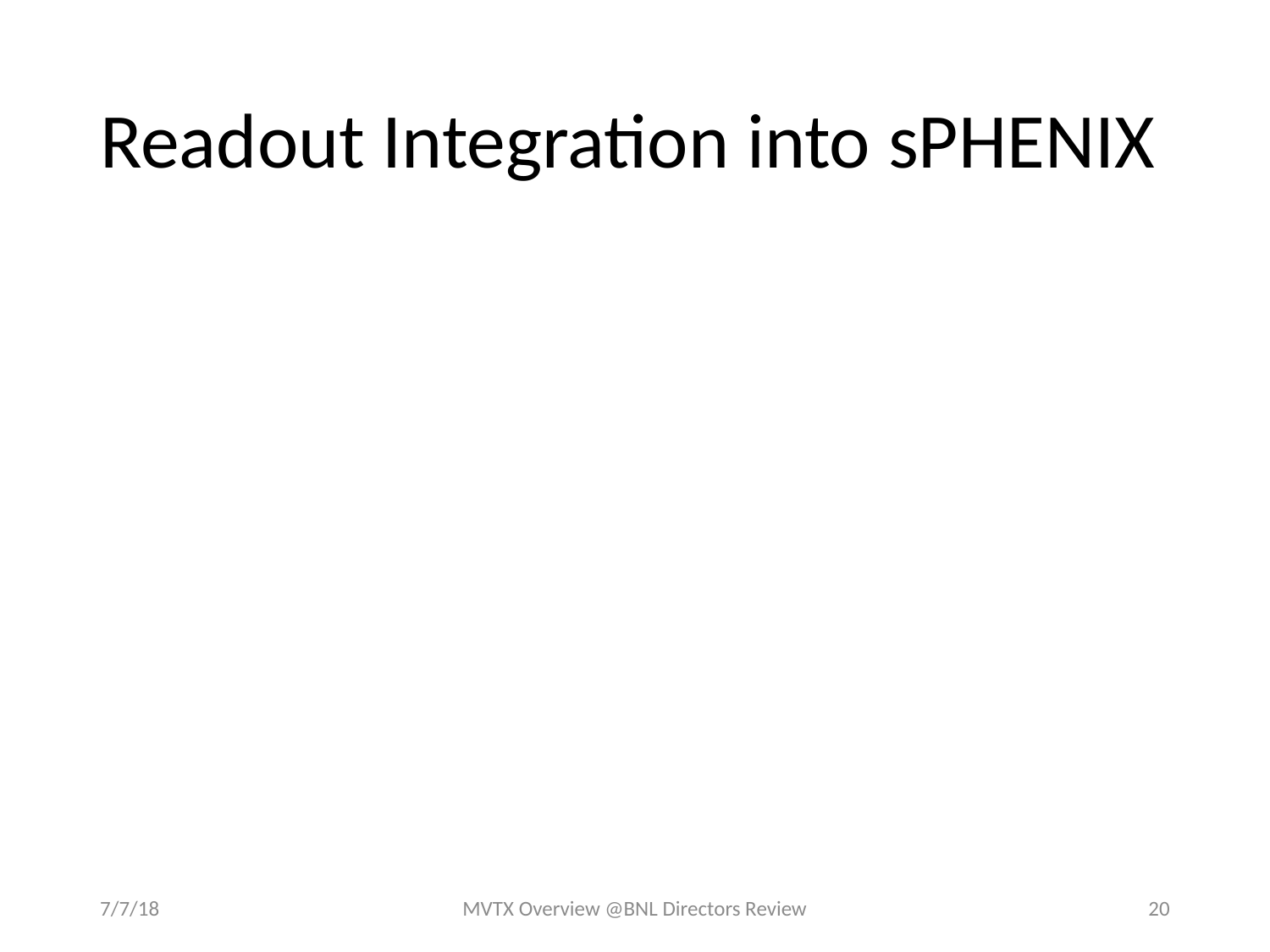

# Readout Integration into sPHENIX

7/7/18
MVTX Overview @BNL Directors Review
20